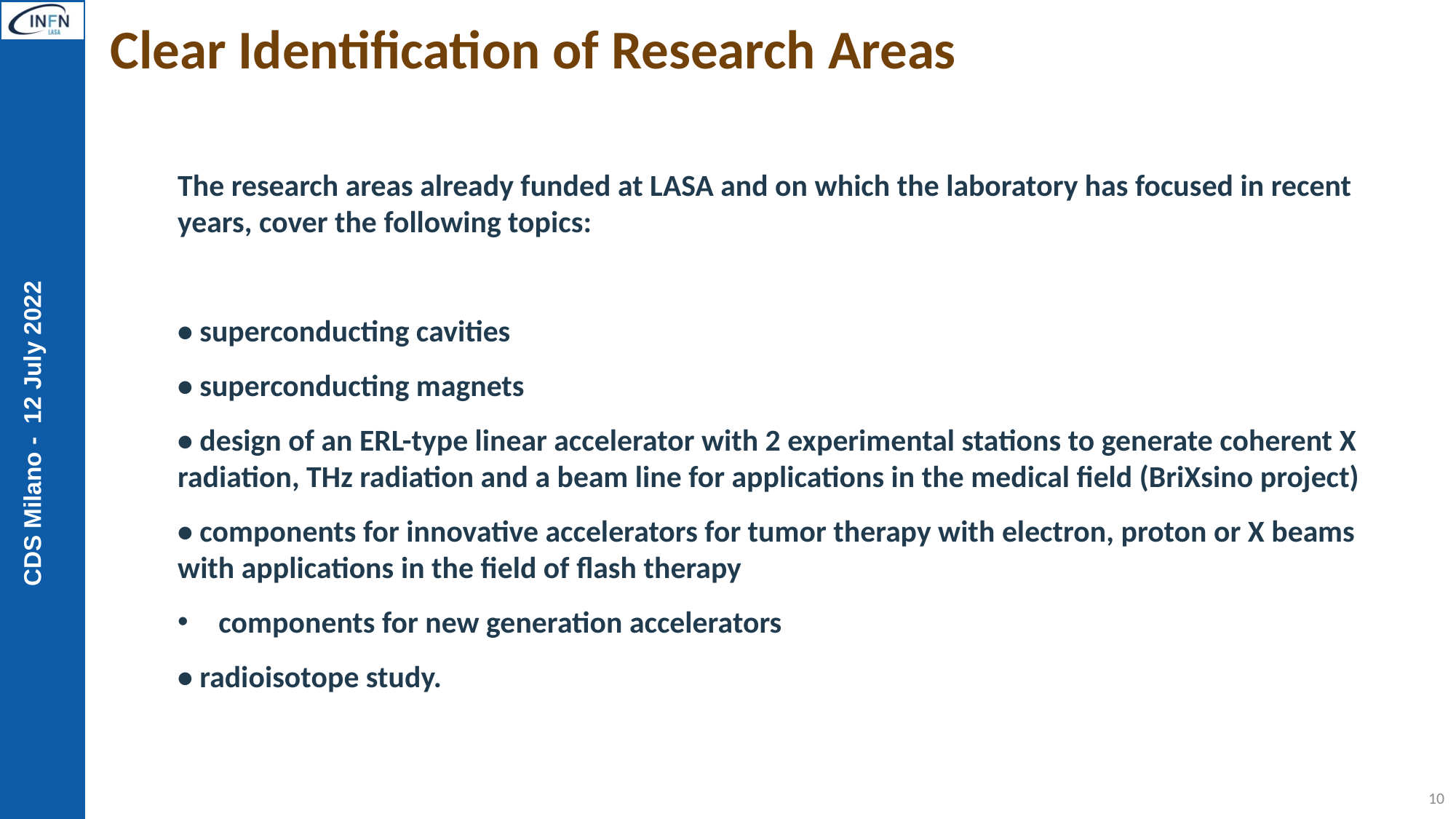

Clear Identification of Research Areas
The research areas already funded at LASA and on which the laboratory has focused in recent years, cover the following topics:

• superconducting cavities
• superconducting magnets
• design of an ERL-type linear accelerator with 2 experimental stations to generate coherent X radiation, THz radiation and a beam line for applications in the medical field (BriXsino project)
• components for innovative accelerators for tumor therapy with electron, proton or X beams with applications in the field of flash therapy
components for new generation accelerators
• radioisotope study.

10